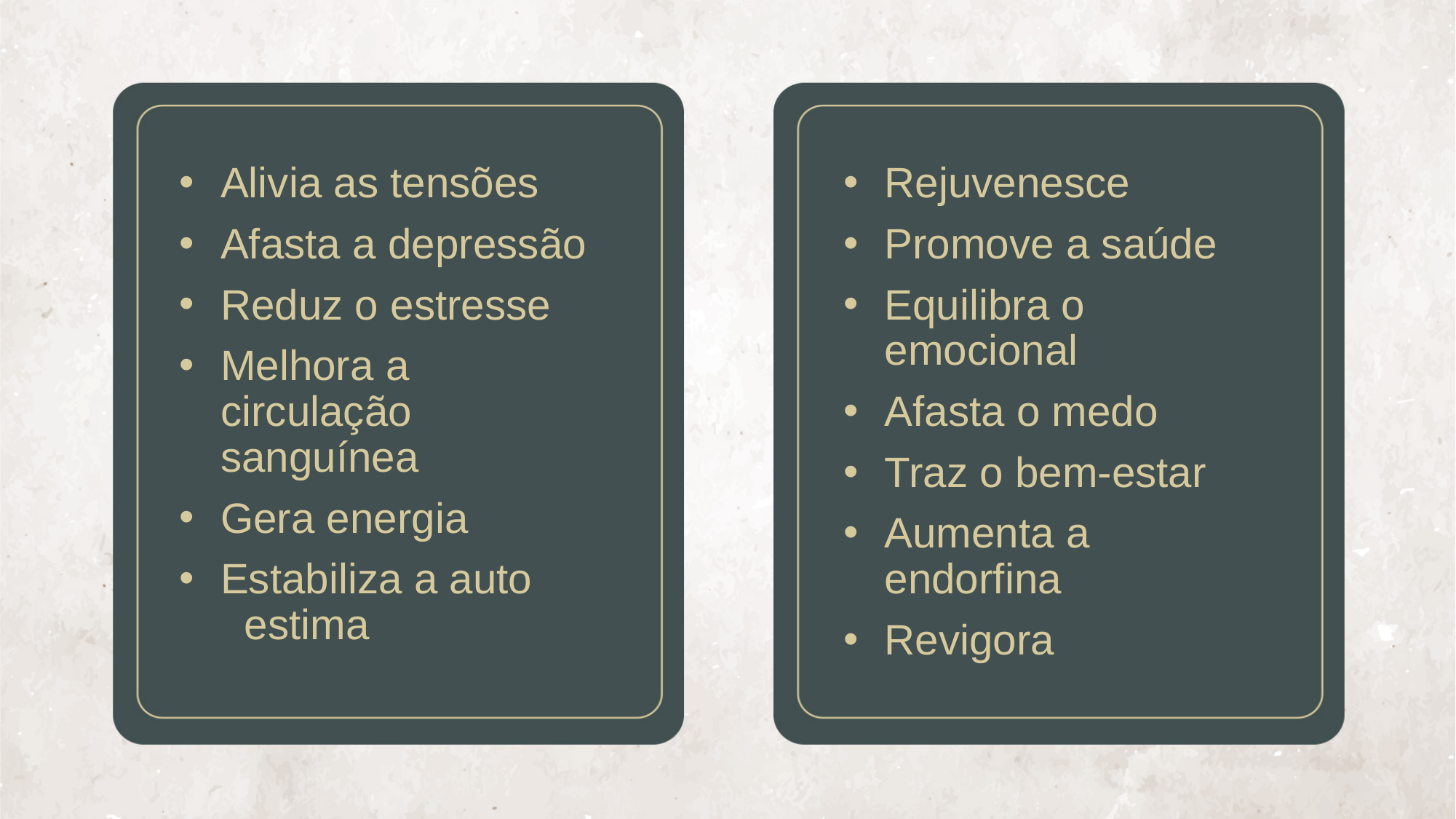

Alivia as tensões
Afasta a depressão
Reduz o estresse
Melhora a circulação
sanguínea
Gera energia
Estabiliza a auto
  estima
Rejuvenesce
Promove a saúde
Equilibra o emocional
Afasta o medo
Traz o bem-estar
Aumenta a endorfina
Revigora